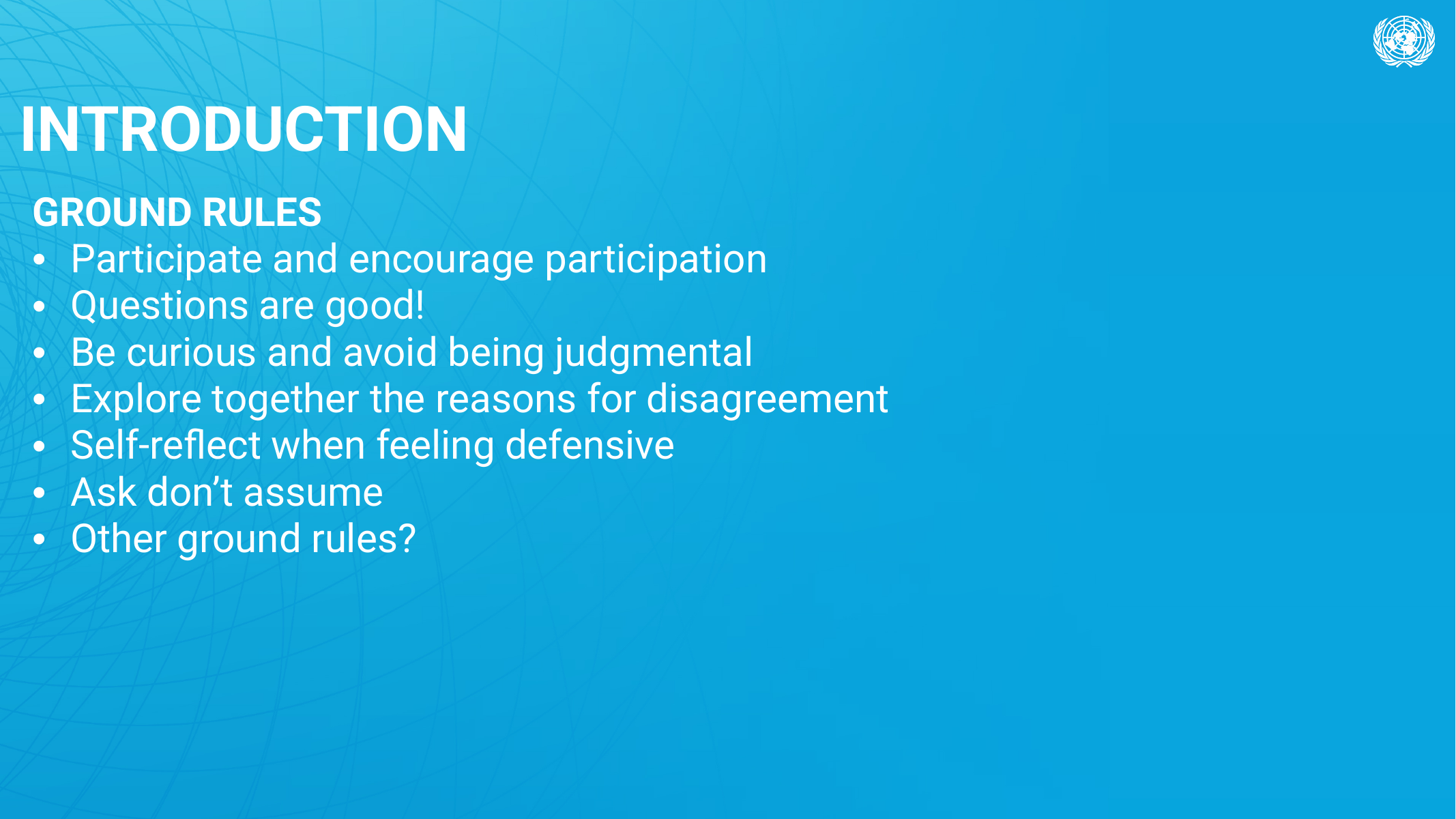

# INTRODUCTION
| GROUND RULES Participate and encourage participation Questions are good! Be curious and avoid being judgmental Explore together the reasons for disagreement Self-reflect when feeling defensive Ask don’t assume Other ground rules? |
| --- |
|  |